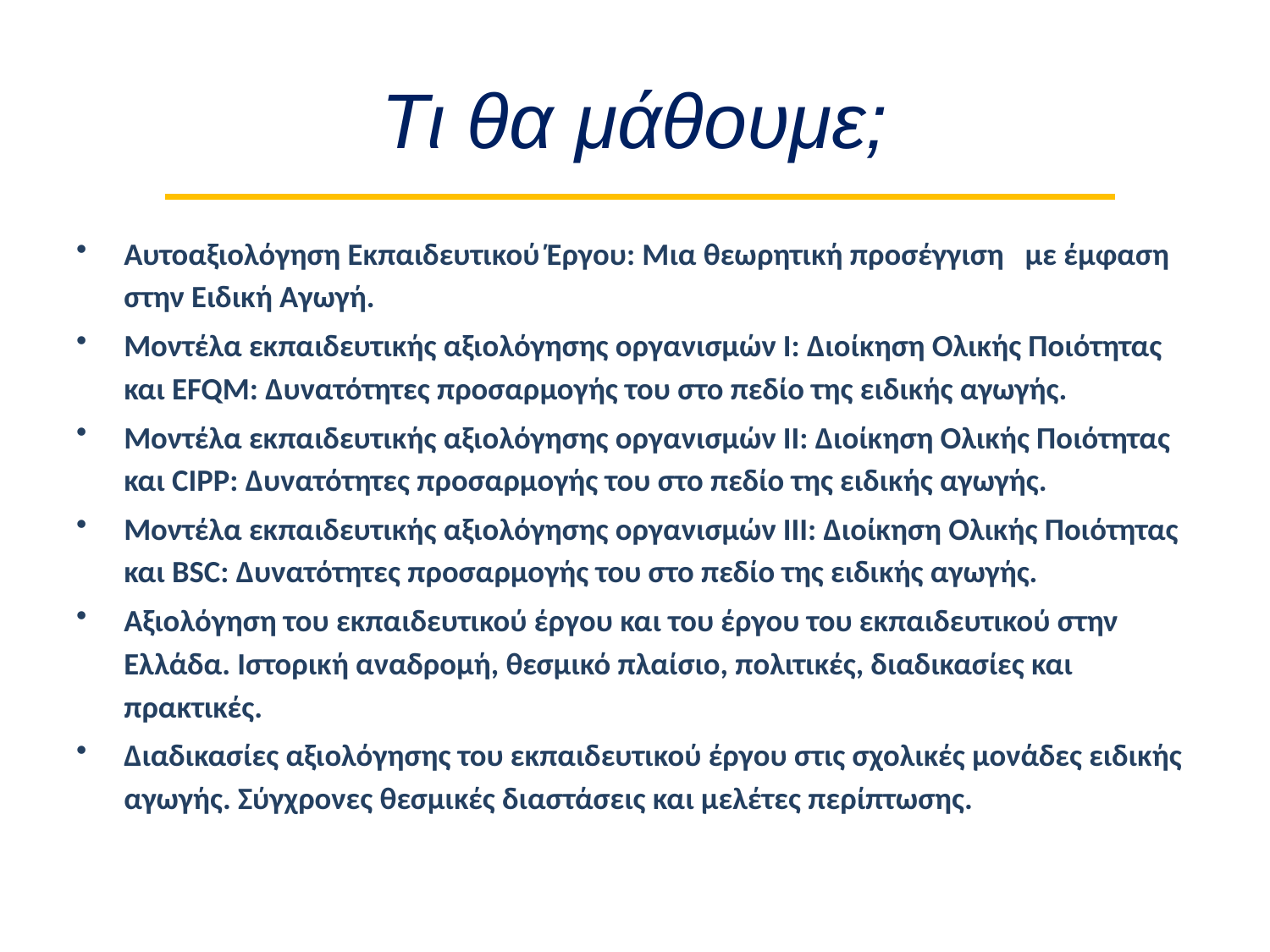

# Τι θα μάθουμε;
Αυτοαξιολόγηση Εκπαιδευτικού Έργου: Μια θεωρητική προσέγγιση   με έμφαση στην Ειδική Αγωγή.
Μοντέλα εκπαιδευτικής αξιολόγησης οργανισμών Ι: Διοίκηση Ολικής Ποιότητας και EFQM: Δυνατότητες προσαρμογής του στο πεδίο της ειδικής αγωγής.
Μοντέλα εκπαιδευτικής αξιολόγησης οργανισμών ΙΙ: Διοίκηση Ολικής Ποιότητας και CIPP: Δυνατότητες προσαρμογής του στο πεδίο της ειδικής αγωγής.
Μοντέλα εκπαιδευτικής αξιολόγησης οργανισμών ΙΙΙ: Διοίκηση Ολικής Ποιότητας και BSC: Δυνατότητες προσαρμογής του στο πεδίο της ειδικής αγωγής.
Αξιολόγηση του εκπαιδευτικού έργου και του έργου του εκπαιδευτικού στην Ελλάδα. Ιστορική αναδρομή, θεσμικό πλαίσιο, πολιτικές, διαδικασίες και πρακτικές.
Διαδικασίες αξιολόγησης του εκπαιδευτικού έργου στις σχολικές μονάδες ειδικής αγωγής. Σύγχρονες θεσμικές διαστάσεις και μελέτες περίπτωσης.